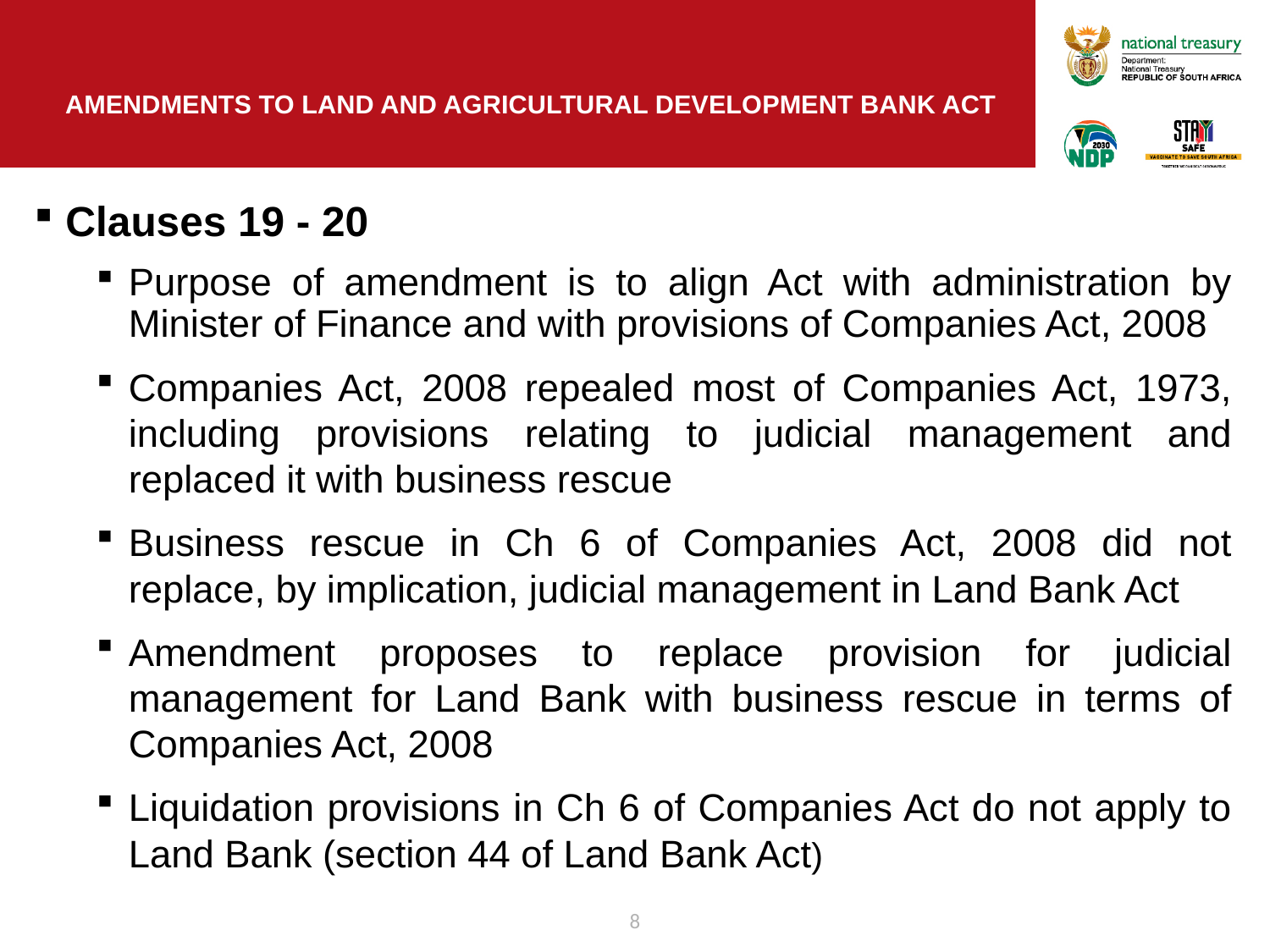

# AMENDMENTS TO LAND AND AGRICULTURAL DEVELOPMENT BANK ACT
Clauses 19 - 20
Purpose of amendment is to align Act with administration by Minister of Finance and with provisions of Companies Act, 2008
Companies Act, 2008 repealed most of Companies Act, 1973, including provisions relating to judicial management and replaced it with business rescue
Business rescue in Ch 6 of Companies Act, 2008 did not replace, by implication, judicial management in Land Bank Act
Amendment proposes to replace provision for judicial management for Land Bank with business rescue in terms of Companies Act, 2008
Liquidation provisions in Ch 6 of Companies Act do not apply to Land Bank (section 44 of Land Bank Act)
8